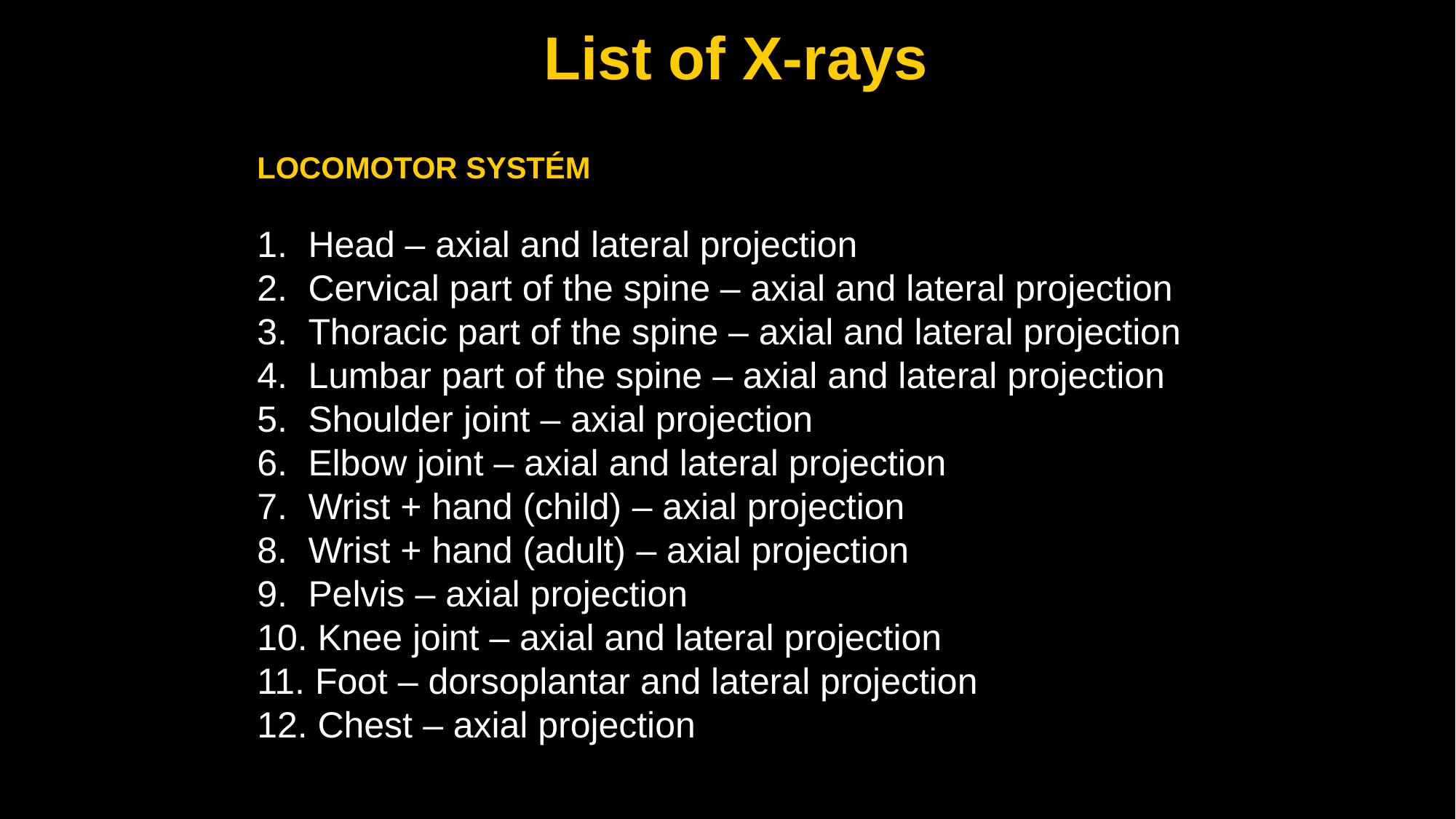

List of X-rays
LOCOMOTOR SYSTÉM

 Head – axial and lateral projection
 Cervical part of the spine – axial and lateral projection
 Thoracic part of the spine – axial and lateral projection
 Lumbar part of the spine – axial and lateral projection
 Shoulder joint – axial projection
 Elbow joint – axial and lateral projection
 Wrist + hand (child) – axial projection
 Wrist + hand (adult) – axial projection
 Pelvis – axial projection
 Knee joint – axial and lateral projection
 Foot – dorsoplantar and lateral projection
 Chest – axial projection